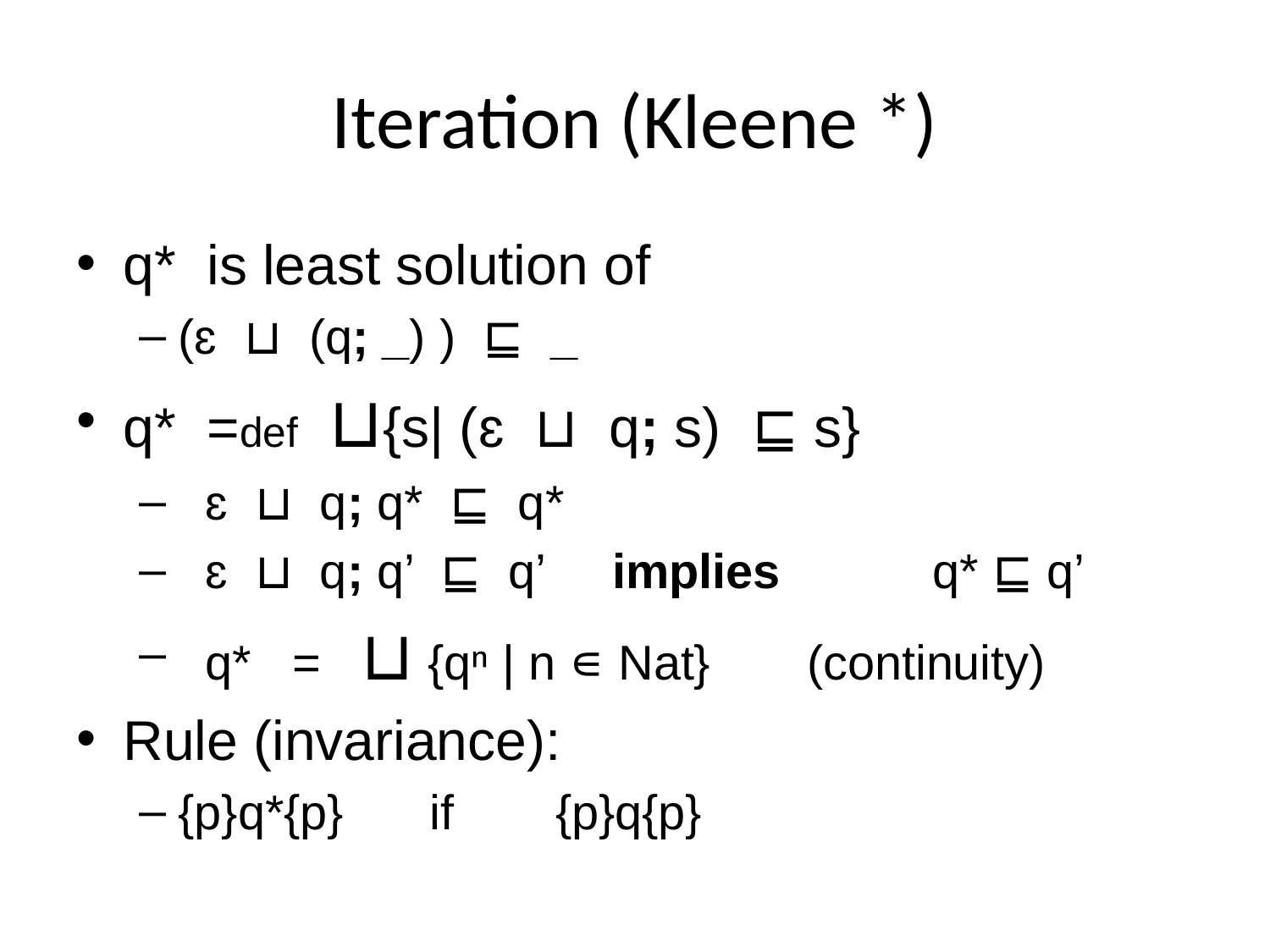

# Iteration (Kleene *)
q*  is least solution of
(ɛ  ⊔  (q; _) )  ⊑  _
q*  =def  ⊔{s| (ɛ  ⊔  q; s)  ⊑ s}
  ɛ  ⊔  q; q*  ⊑  q*
  ɛ  ⊔  q; q’  ⊑  q’     implies   	q* ⊑ q’
  q*   =   ⊔ {qⁿ | n ∊ Nat}	(continuity)
Rule (invariance):
{p}q*{p} 	if	{p}q{p}